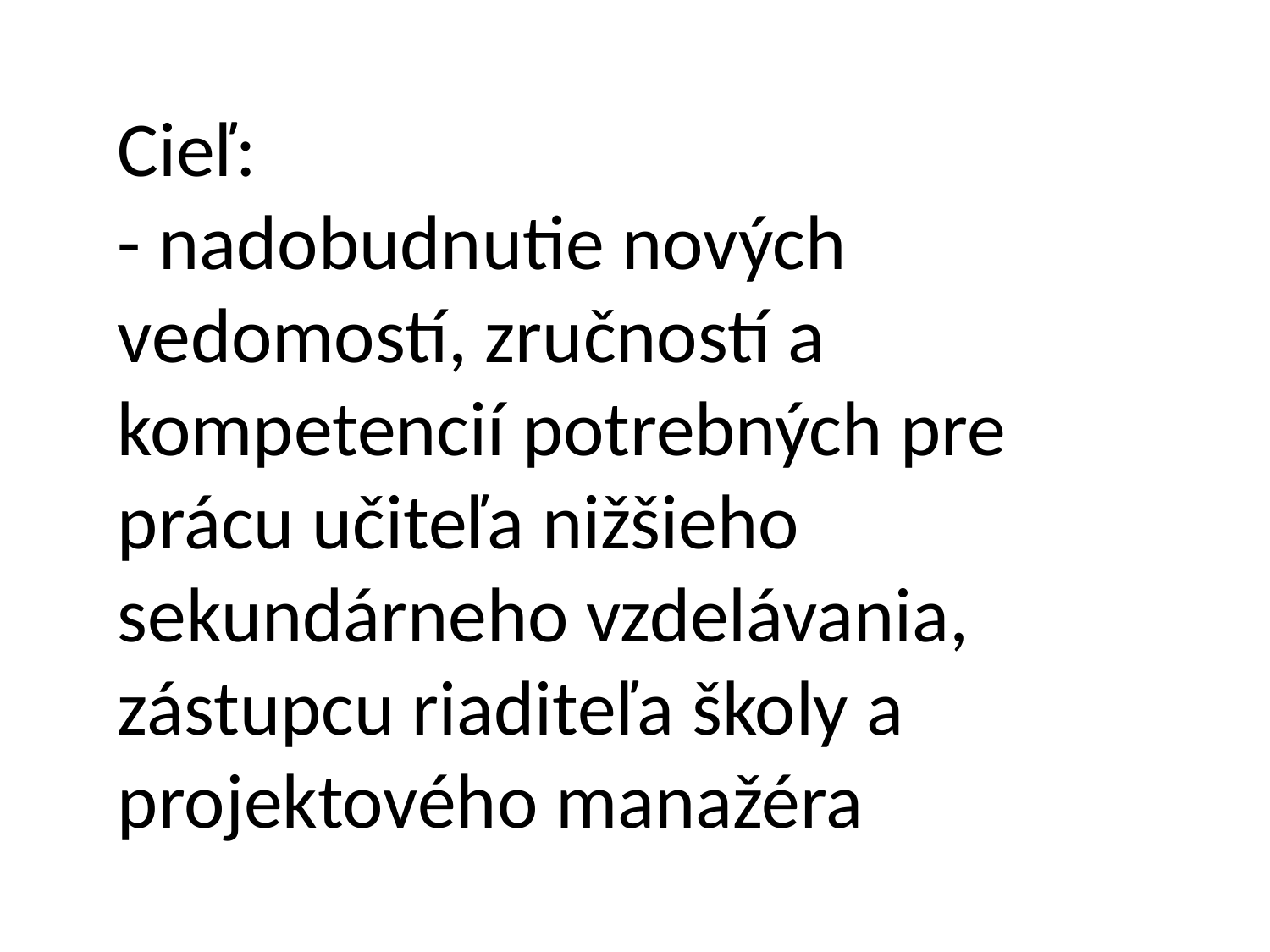

# Cieľ: - nadobudnutie nových vedomostí, zručností a kompetencií potrebných pre prácu učiteľa nižšieho sekundárneho vzdelávania, zástupcu riaditeľa školy a projektového manažéra